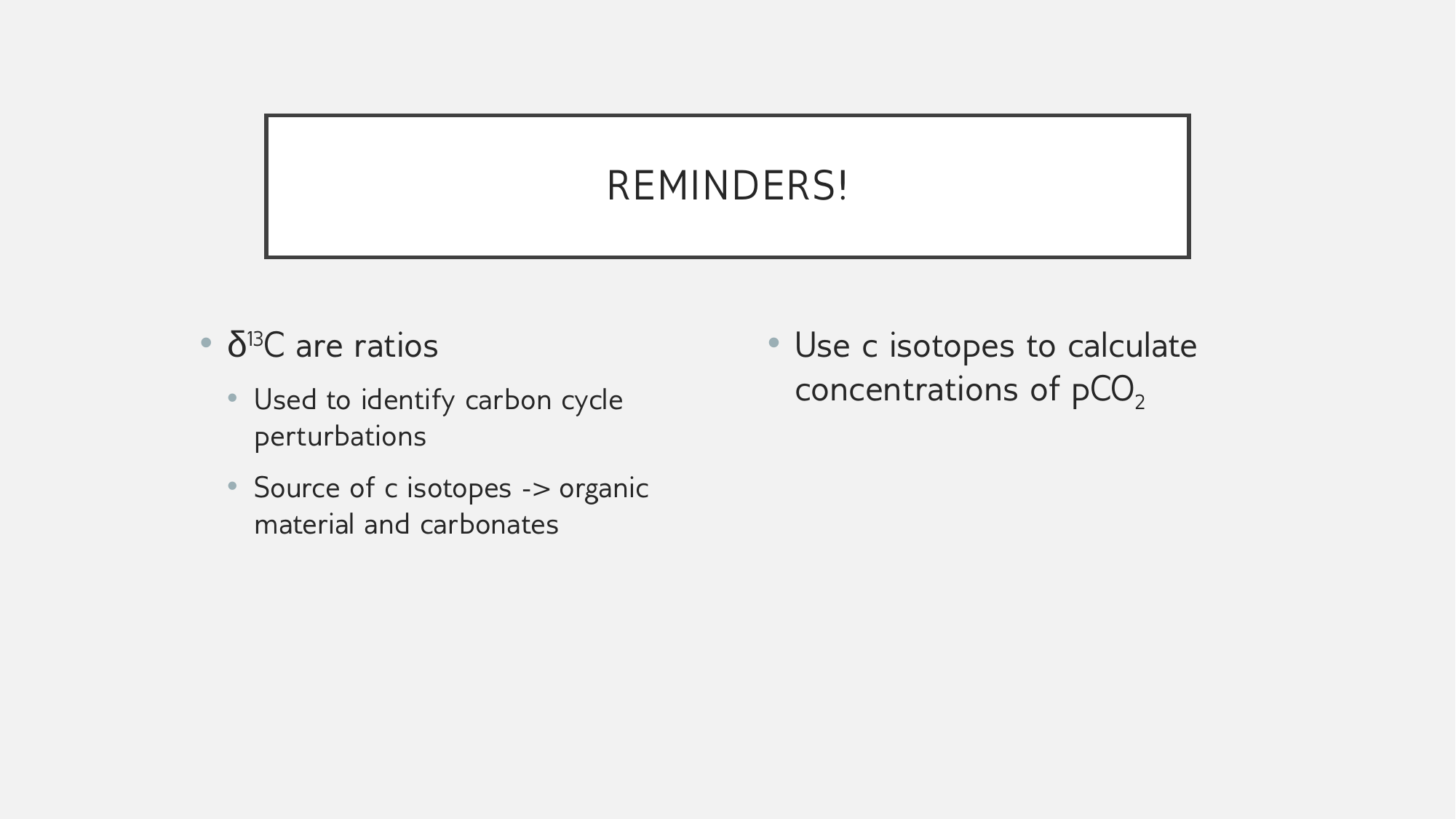

# Reminders!
δ13C are ratios
Used to identify carbon cycle perturbations
Source of c isotopes -> organic material and carbonates

Use c isotopes to calculate concentrations of pCO2